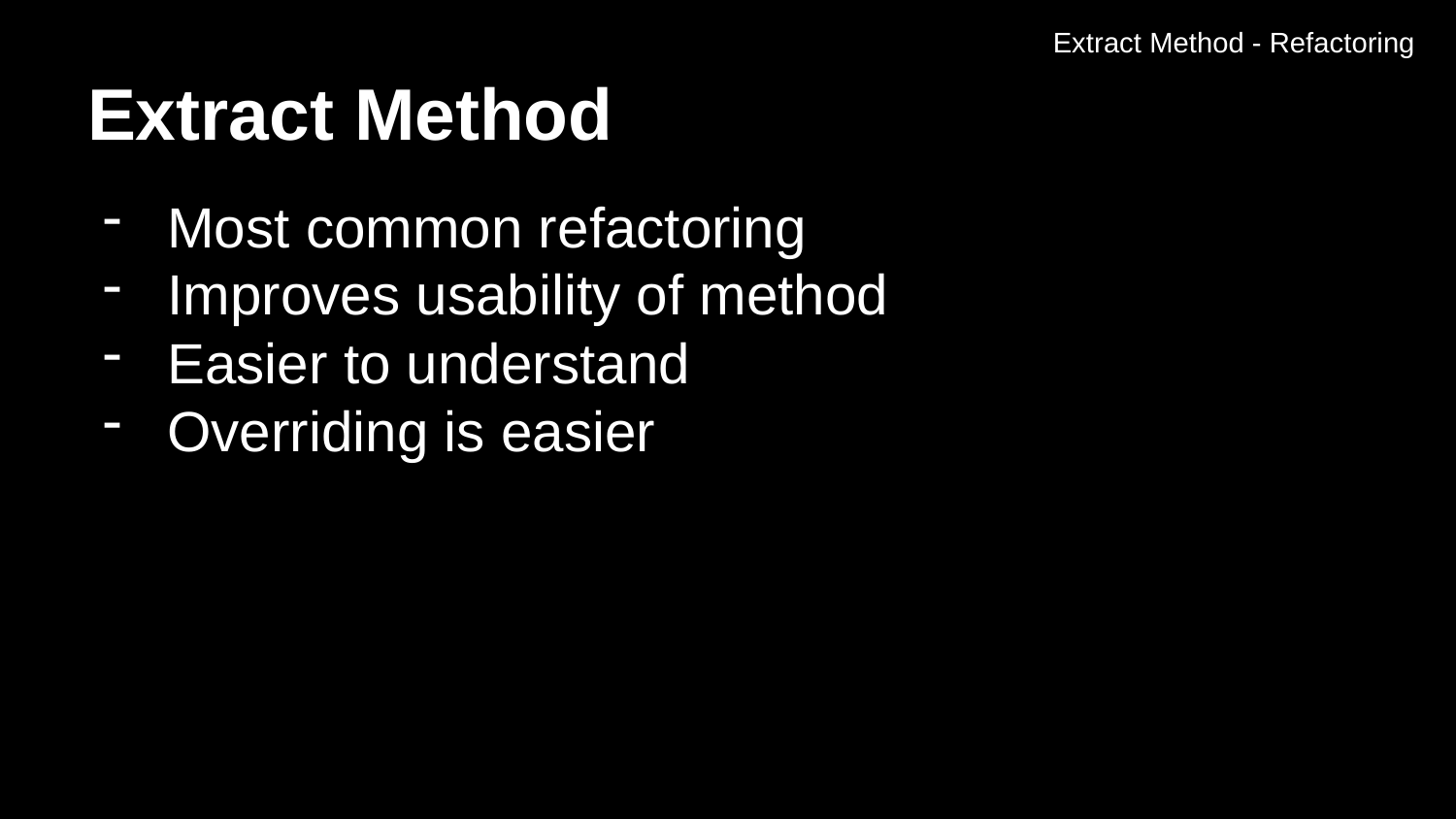

Extract Method - Refactoring
# Extract Method
Most common refactoring
Improves usability of method
Easier to understand
Overriding is easier